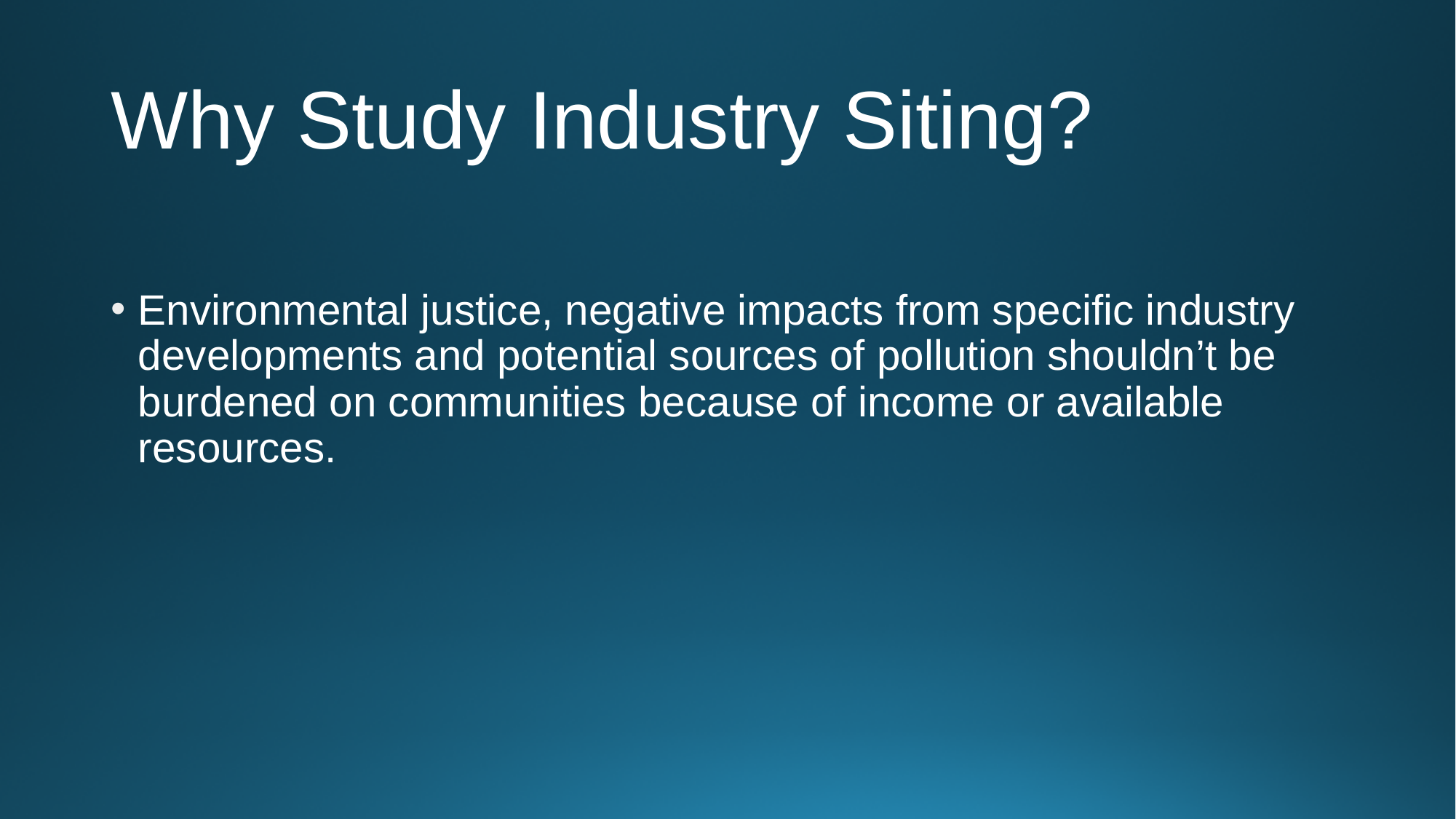

# Why Study Industry Siting?
Environmental justice, negative impacts from specific industry developments and potential sources of pollution shouldn’t be burdened on communities because of income or available resources.